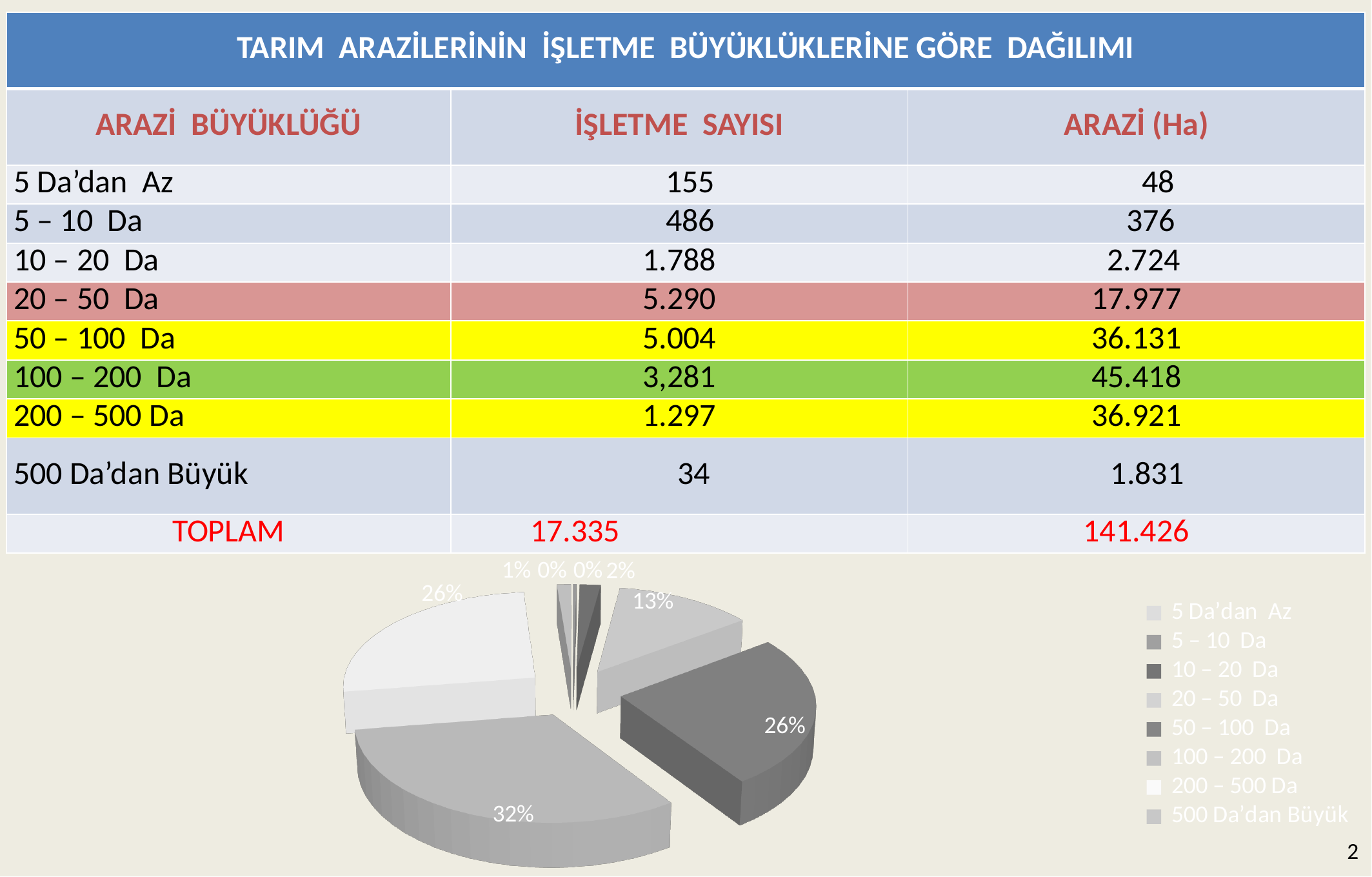

| TARIM ARAZİLERİNİN İŞLETME BÜYÜKLÜKLERİNE GÖRE DAĞILIMI |  |  |
| --- | --- | --- |
| ARAZİ BÜYÜKLÜĞÜ | İŞLETME SAYISI | ARAZİ (Ha) |
| 5 Da’dan Az | 155 | 48 |
| 5 – 10 Da | 486 | 376 |
| 10 – 20 Da | 1.788 | 2.724 |
| 20 – 50 Da | 5.290 | 17.977 |
| 50 – 100 Da | 5.004 | 36.131 |
| 100 – 200 Da | 3,281 | 45.418 |
| 200 – 500 Da | 1.297 | 36.921 |
| 500 Da’dan Büyük | 34 | 1.831 |
| TOPLAM | 17.335 | 141.426 |

[unsupported chart]

2